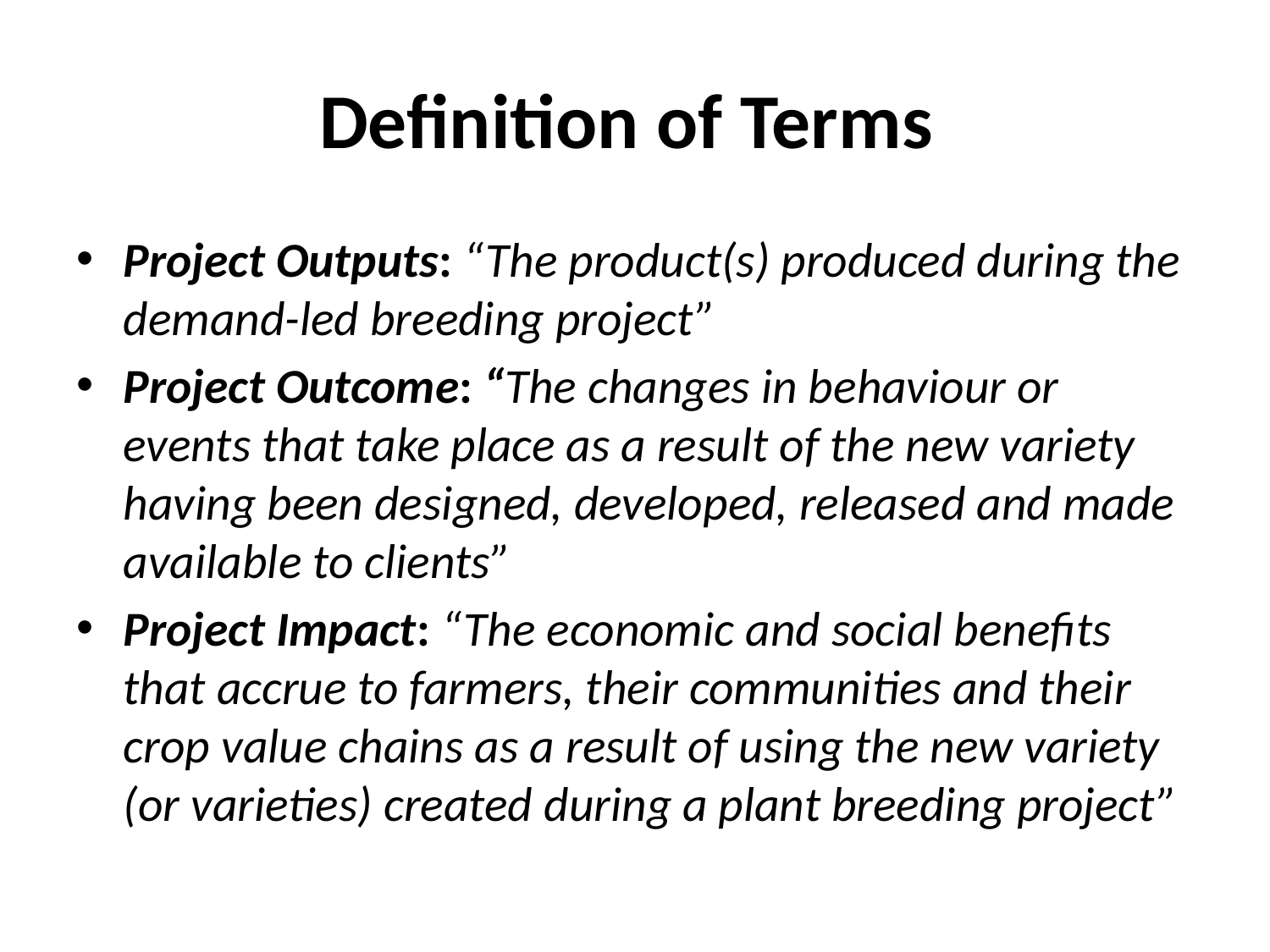

# Definition of Terms
Project Outputs: “The product(s) produced during the demand-led breeding project”
Project Outcome: “The changes in behaviour or events that take place as a result of the new variety having been designed, developed, released and made available to clients”
Project Impact: “The economic and social benefits that accrue to farmers, their communities and their crop value chains as a result of using the new variety (or varieties) created during a plant breeding project”